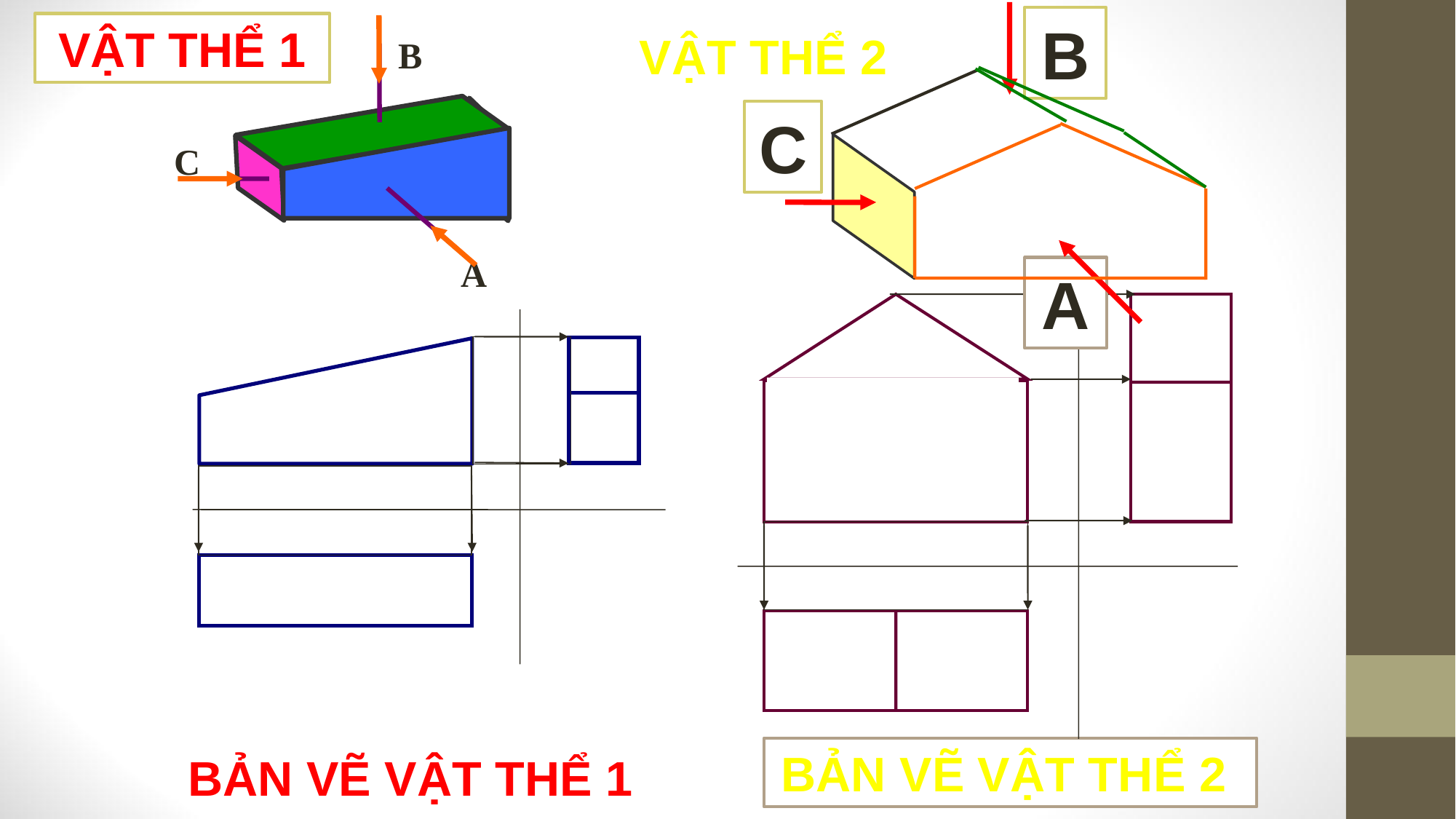

B
VẬT THỂ 1

B

C

A
VẬT THỂ 2

C

A

BẢN VẼ VẬT THỂ 2
BẢN VẼ VẬT THỂ 1